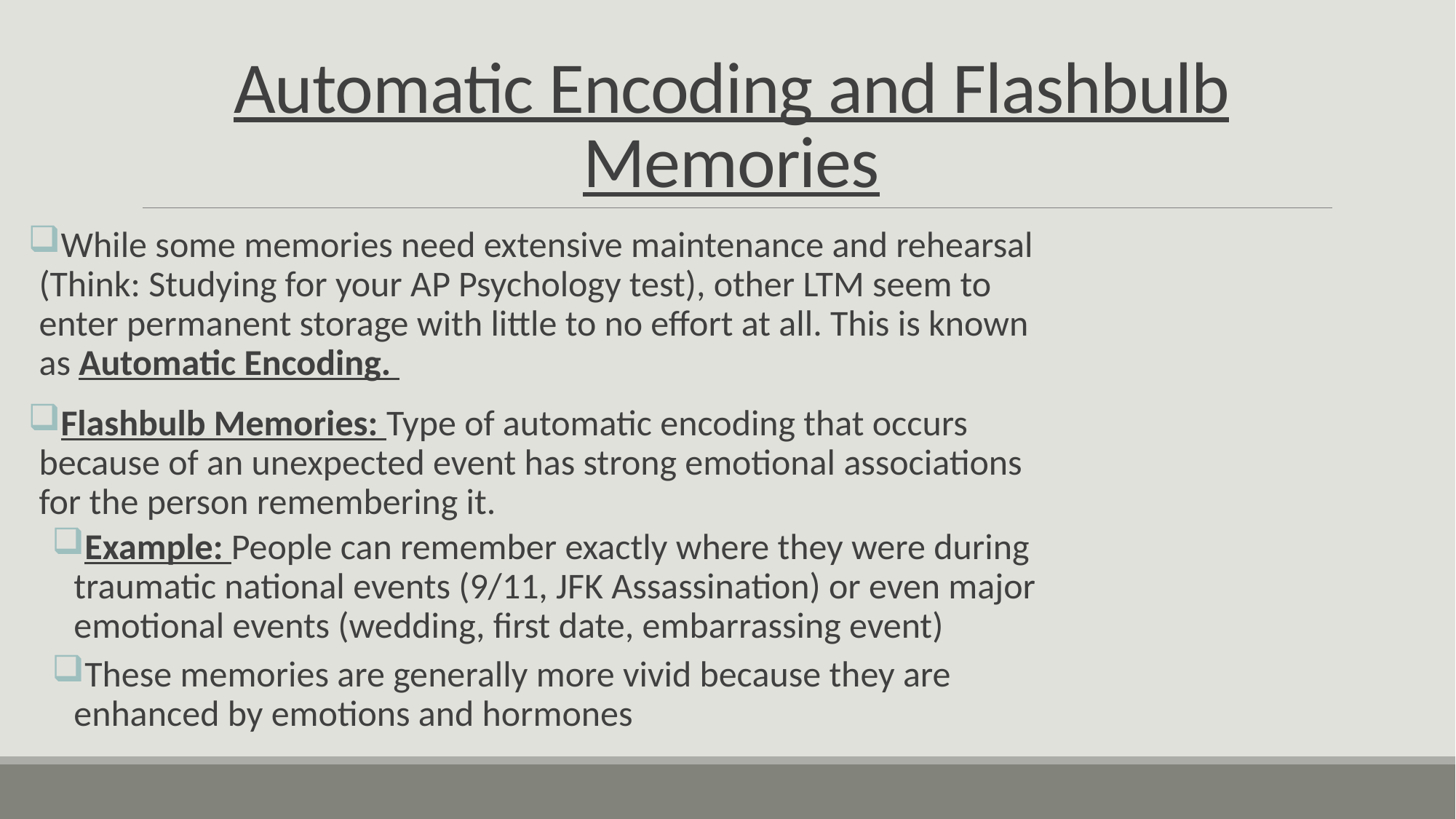

# Automatic Encoding and Flashbulb Memories
While some memories need extensive maintenance and rehearsal (Think: Studying for your AP Psychology test), other LTM seem to enter permanent storage with little to no effort at all. This is known as Automatic Encoding.
Flashbulb Memories: Type of automatic encoding that occurs because of an unexpected event has strong emotional associations for the person remembering it.
Example: People can remember exactly where they were during traumatic national events (9/11, JFK Assassination) or even major emotional events (wedding, first date, embarrassing event)
These memories are generally more vivid because they are enhanced by emotions and hormones